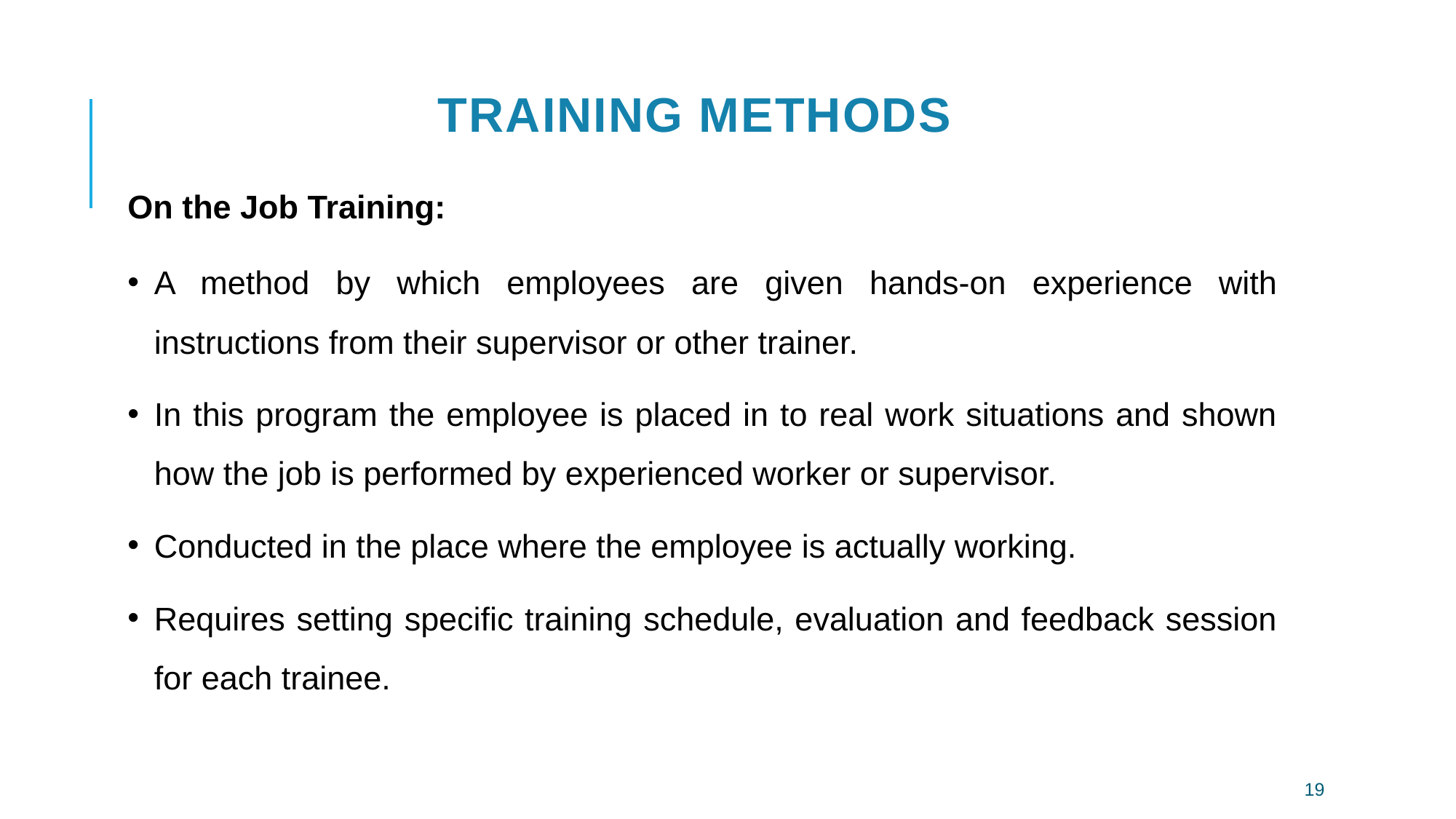

# Training methods
On the Job Training:
A method by which employees are given hands-on experience with instructions from their supervisor or other trainer.
In this program the employee is placed in to real work situations and shown how the job is performed by experienced worker or supervisor.
Conducted in the place where the employee is actually working.
Requires setting specific training schedule, evaluation and feedback session for each trainee.

19